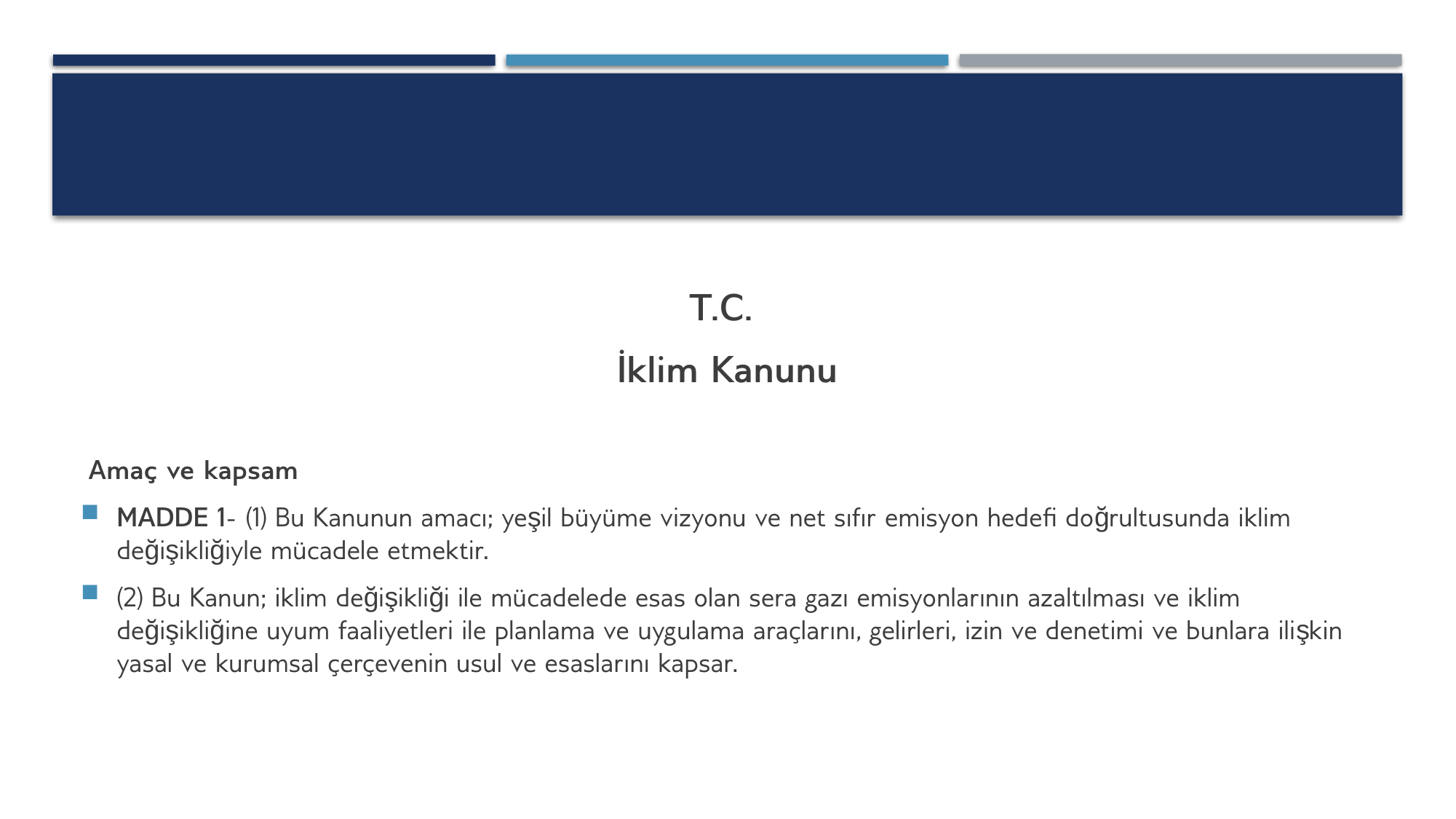

#
T.C.
İklim Kanunu

 Amaç ve kapsam
MADDE 1- (1) Bu Kanunun amacı; yeşil büyüme vizyonu ve net sıfır emisyon hedefi doğrultusunda iklim değişikliğiyle mücadele etmektir.
(2) Bu Kanun; iklim değişikliği ile mücadelede esas olan sera gazı emisyonlarının azaltılması ve iklim değişikliğine uyum faaliyetleri ile planlama ve uygulama araçlarını, gelirleri, izin ve denetimi ve bunlara ilişkin yasal ve kurumsal çerçevenin usul ve esaslarını kapsar.